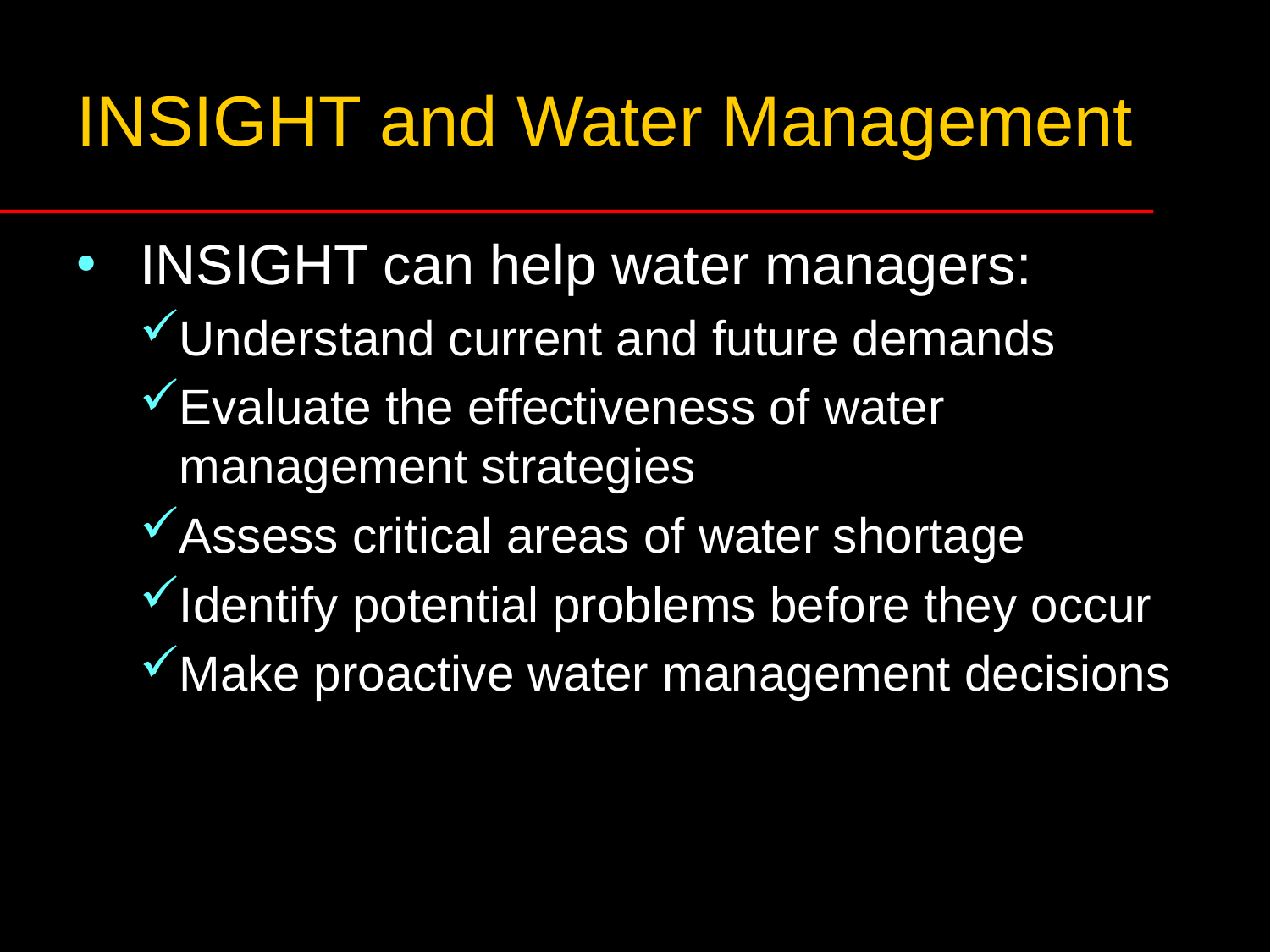

# INSIGHT and Water Management
INSIGHT can help water managers:
Understand current and future demands
Evaluate the effectiveness of water management strategies
Assess critical areas of water shortage
Identify potential problems before they occur
Make proactive water management decisions